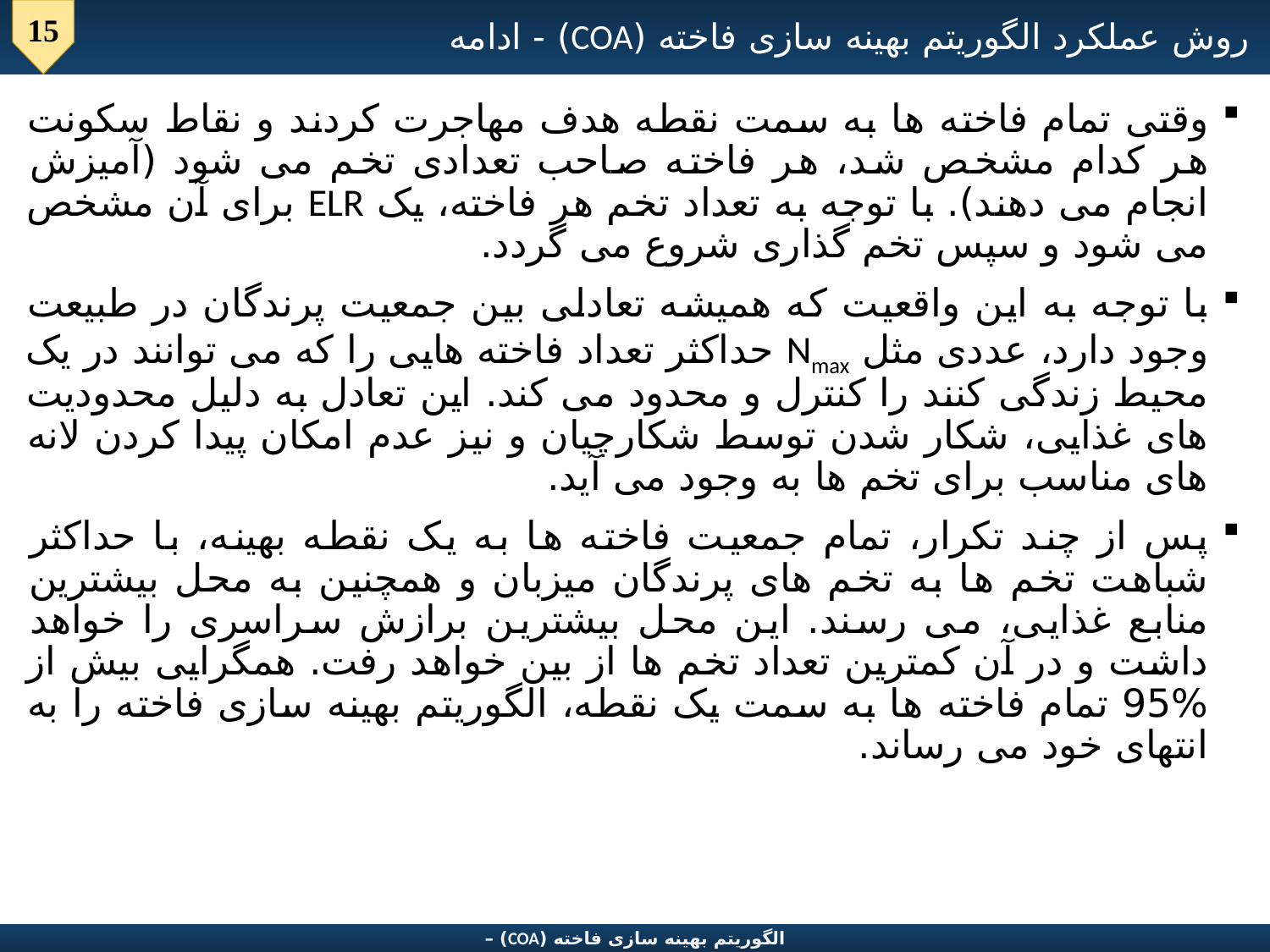

روش عملکرد الگوریتم بهینه سازی فاخته (COA) - ادامه
وقتی تمام فاخته ها به سمت نقطه هدف مهاجرت کردند و نقاط سکونت هر کدام مشخص شد، هر فاخته صاحب تعدادی تخم می شود (آمیزش انجام می دهند). با توجه به تعداد تخم هر فاخته، یک ELR برای آن مشخص می شود و سپس تخم گذاری شروع می گردد.
با توجه به این واقعیت که همیشه تعادلی بین جمعیت پرندگان در طبیعت وجود دارد، عددی مثل Nmax حداکثر تعداد فاخته هایی را که می توانند در یک محیط زندگی کنند را کنترل و محدود می کند. این تعادل به دلیل محدودیت های غذایی، شکار شدن توسط شکارچیان و نیز عدم امکان پیدا کردن لانه های مناسب برای تخم ها به وجود می آید.
پس از چند تکرار، تمام جمعیت فاخته ها به یک نقطه بهینه، با حداکثر شباهت تخم ها به تخم های پرندگان میزبان و همچنین به محل بیشترین منابع غذایی، می رسند. این محل بیشترین برازش سراسری را خواهد داشت و در آن کمترین تعداد تخم ها از بین خواهد رفت. همگرایی بیش از %95 تمام فاخته ها به سمت یک نقطه، الگوریتم بهینه سازی فاخته را به انتهای خود می رساند.